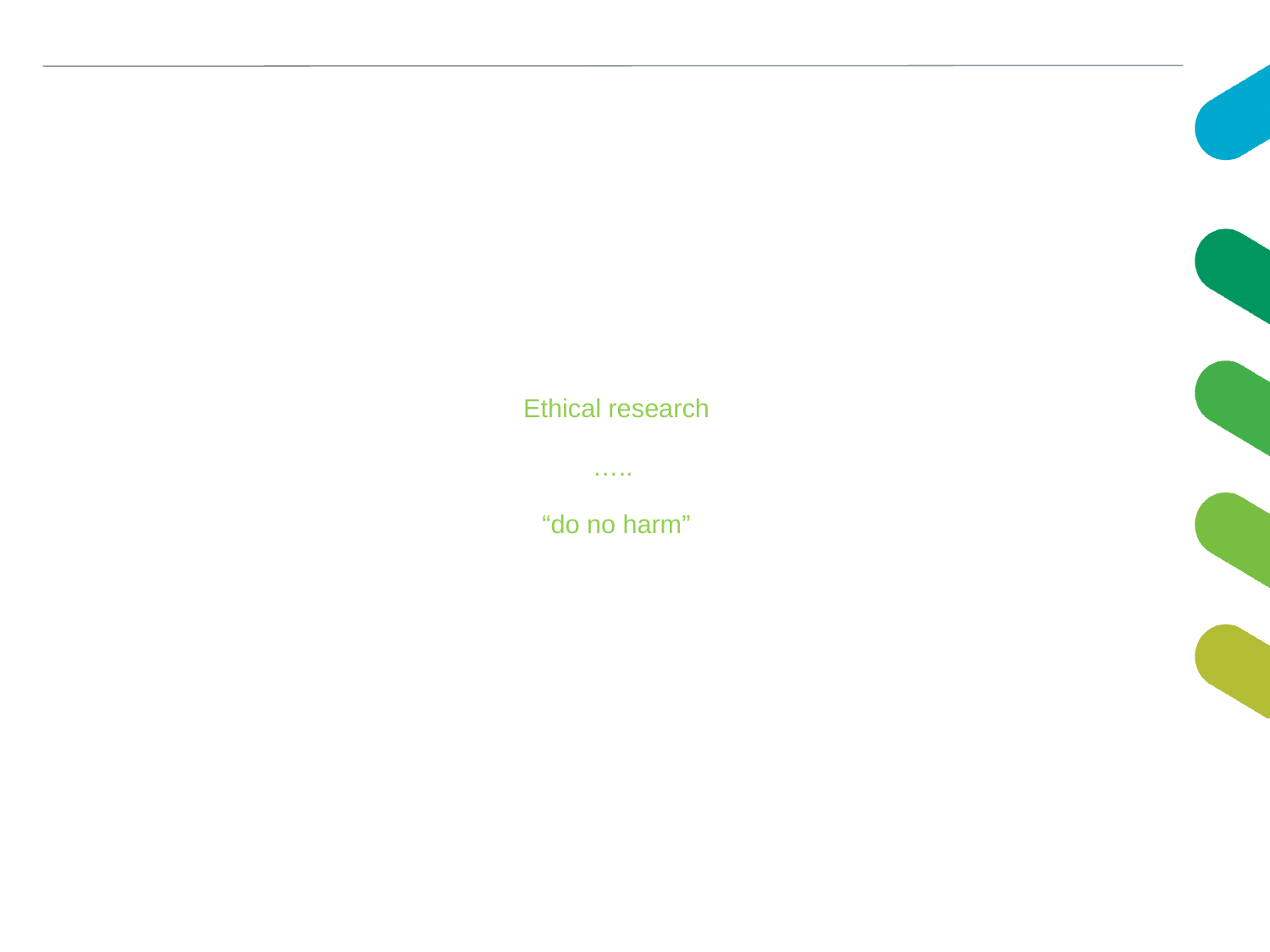

# Ethical research ….. “do no harm”